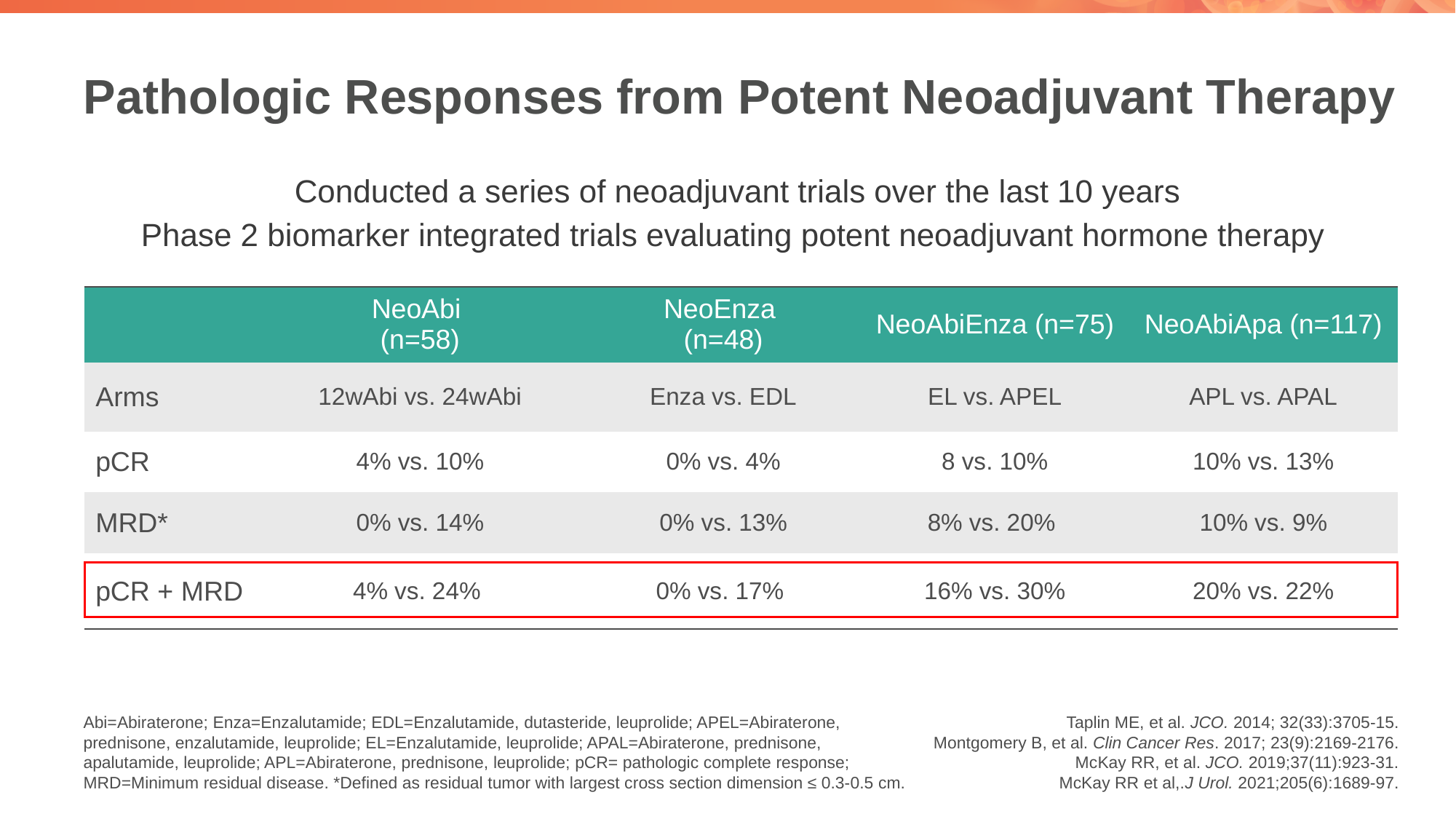

# Pathologic Responses from Potent Neoadjuvant Therapy
Conducted a series of neoadjuvant trials over the last 10 years
Phase 2 biomarker integrated trials evaluating potent neoadjuvant hormone therapy
|  | NeoAbi (n=58) | NeoEnza (n=48) | NeoAbiEnza (n=75) | NeoAbiApa (n=117) |
| --- | --- | --- | --- | --- |
| Arms | 12wAbi vs. 24wAbi | Enza vs. EDL | EL vs. APEL | APL vs. APAL |
| pCR | 4% vs. 10% | 0% vs. 4% | 8 vs. 10% | 10% vs. 13% |
| MRD\* | 0% vs. 14% | 0% vs. 13% | 8% vs. 20% | 10% vs. 9% |
| pCR + MRD | 4% vs. 24% | 0% vs. 17% | 16% vs. 30% | 20% vs. 22% |

Abi=Abiraterone; Enza=Enzalutamide; EDL=Enzalutamide, dutasteride, leuprolide; APEL=Abiraterone, prednisone, enzalutamide, leuprolide; EL=Enzalutamide, leuprolide; APAL=Abiraterone, prednisone, apalutamide, leuprolide; APL=Abiraterone, prednisone, leuprolide; pCR= pathologic complete response; MRD=Minimum residual disease. *Defined as residual tumor with largest cross section dimension ≤ 0.3-0.5 cm.

Taplin ME, et al. JCO. 2014; 32(33):3705-15.
Montgomery B, et al. Clin Cancer Res. 2017; 23(9):2169-2176.
McKay RR, et al. JCO. 2019;37(11):923-31.
McKay RR et al,.J Urol. 2021;205(6):1689-97.